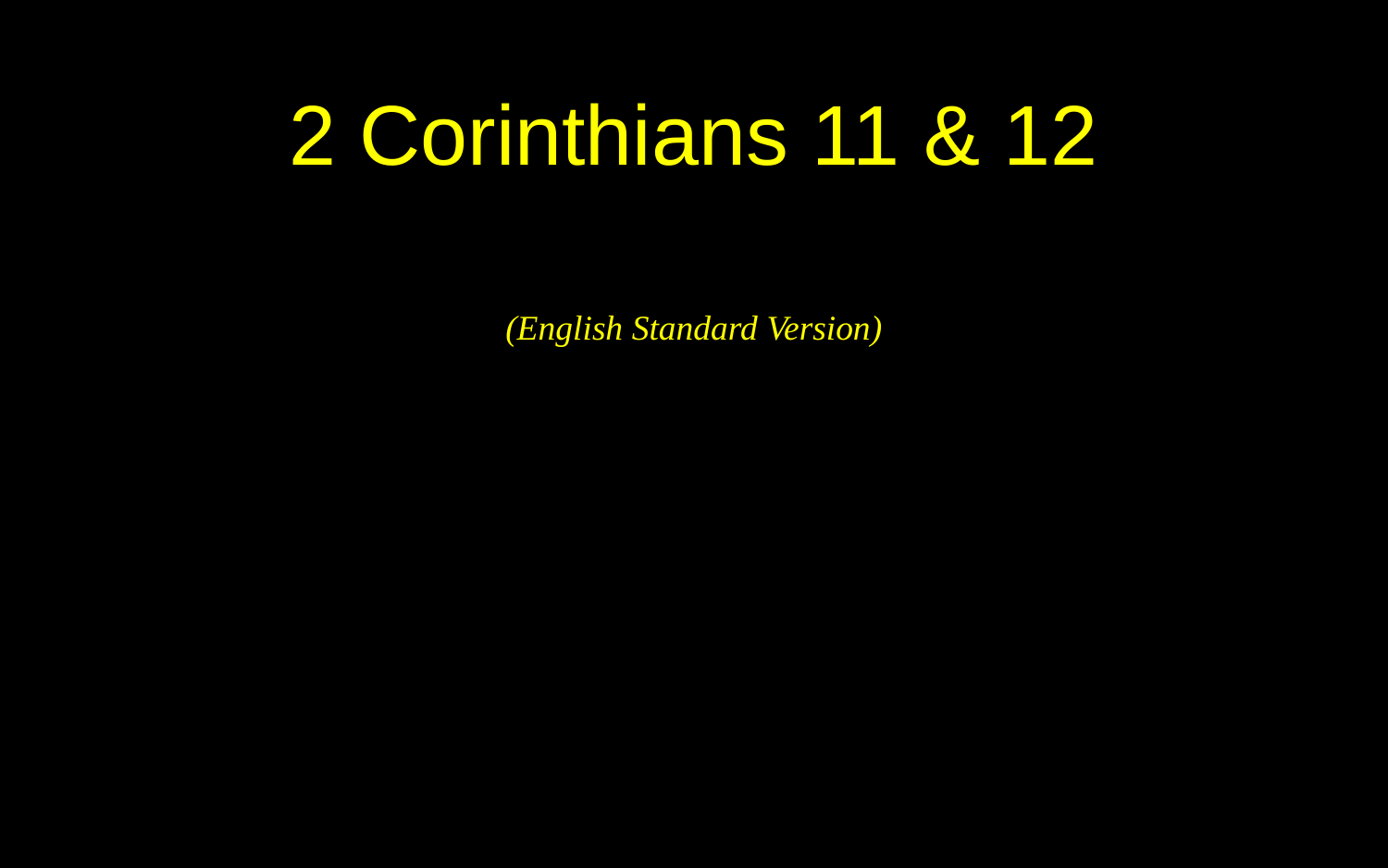

2 Corinthians 11 & 12

(English Standard Version)